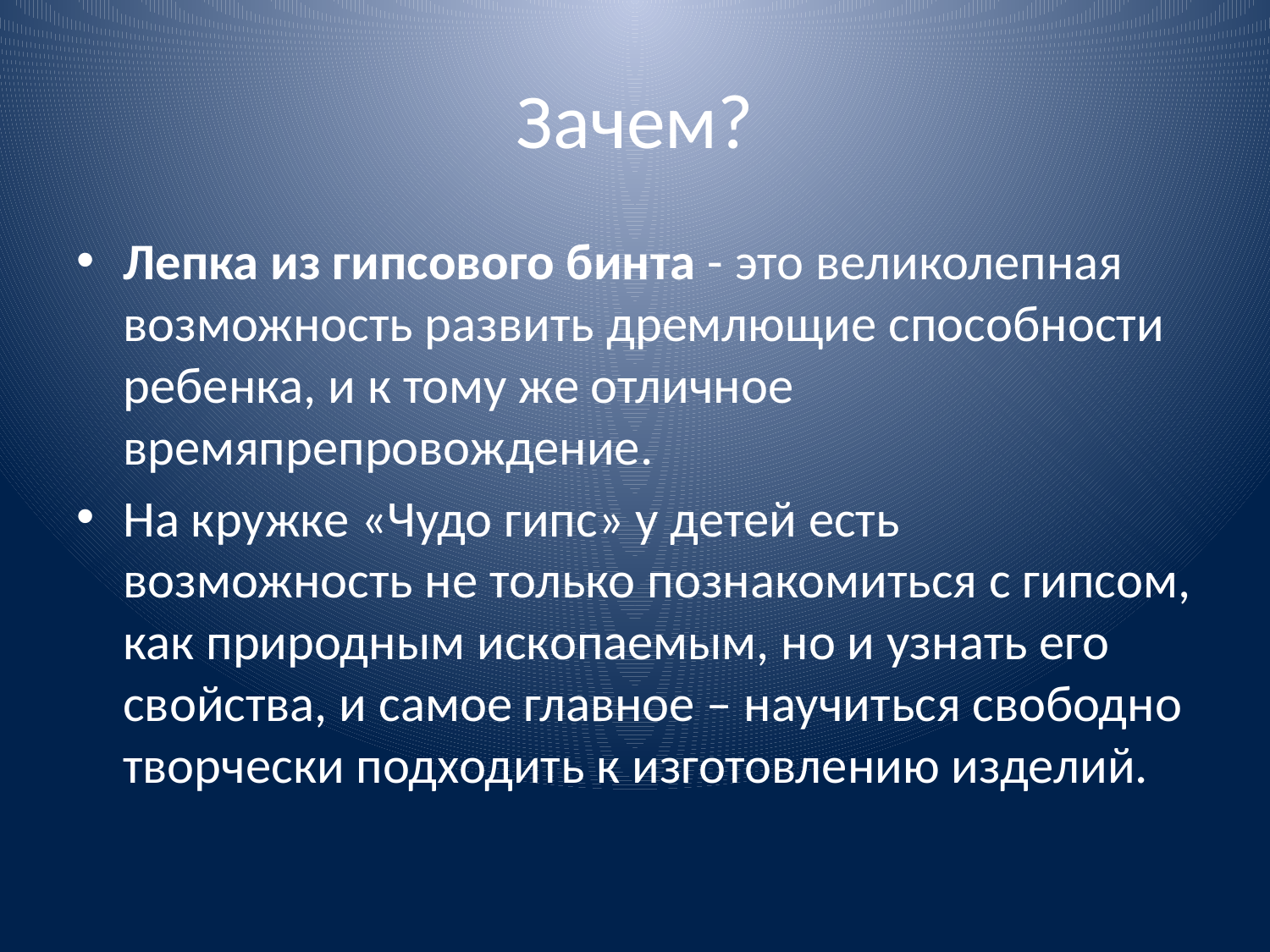

# Зачем?
Лепка из гипсового бинта - это великолепная возможность развить дремлющие способности ребенка, и к тому же отличное времяпрепровождение.
На кружке «Чудо гипс» у детей есть возможность не только познакомиться с гипсом, как природным ископаемым, но и узнать его свойства, и самое главное – научиться свободно творчески подходить к изготовлению изделий.